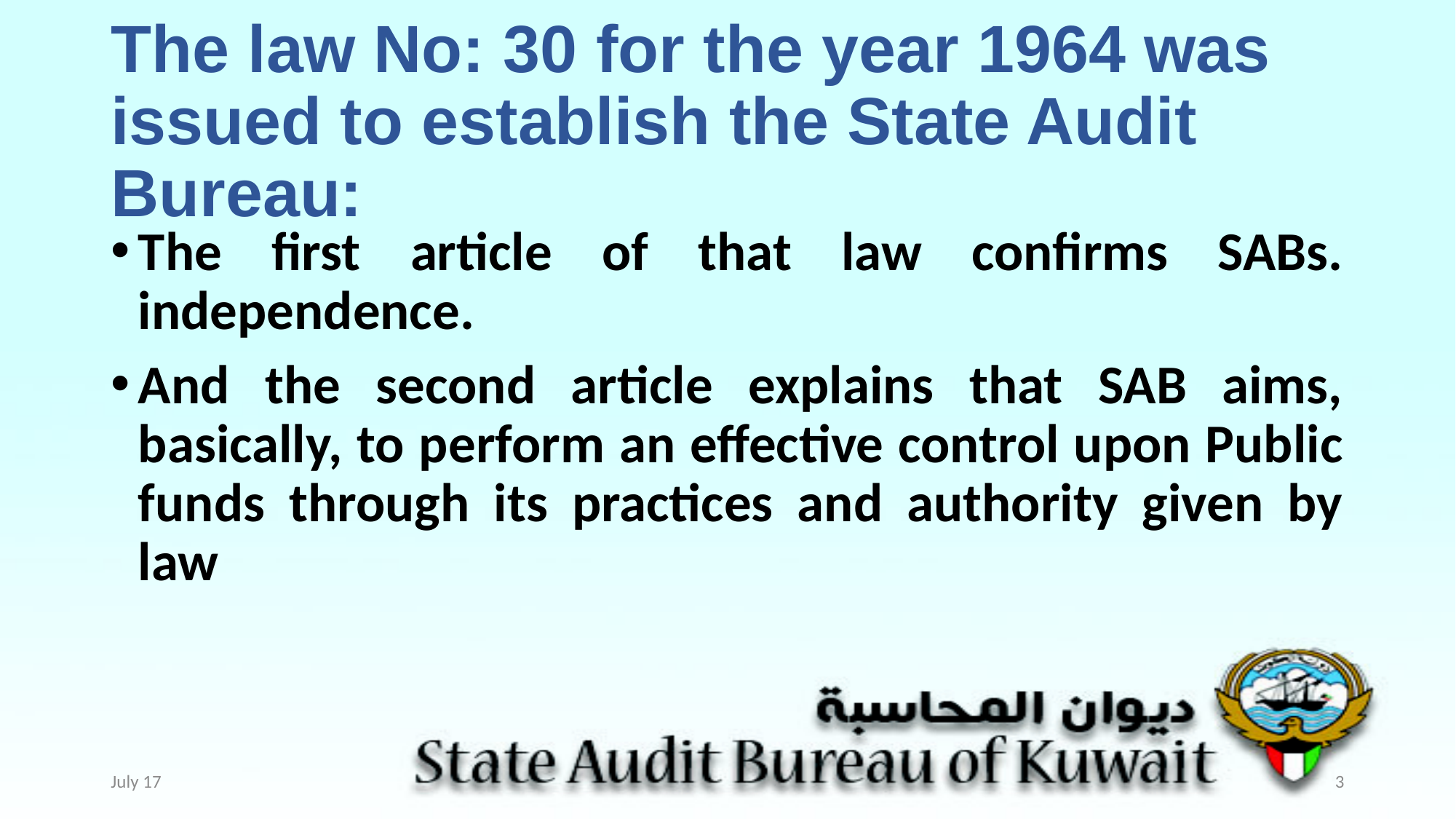

# The law No: 30 for the year 1964 was issued to establish the State Audit Bureau:
The first article of that law confirms SABs. independence.
And the second article explains that SAB aims, basically, to perform an effective control upon Public funds through its practices and authority given by law
July 17
3